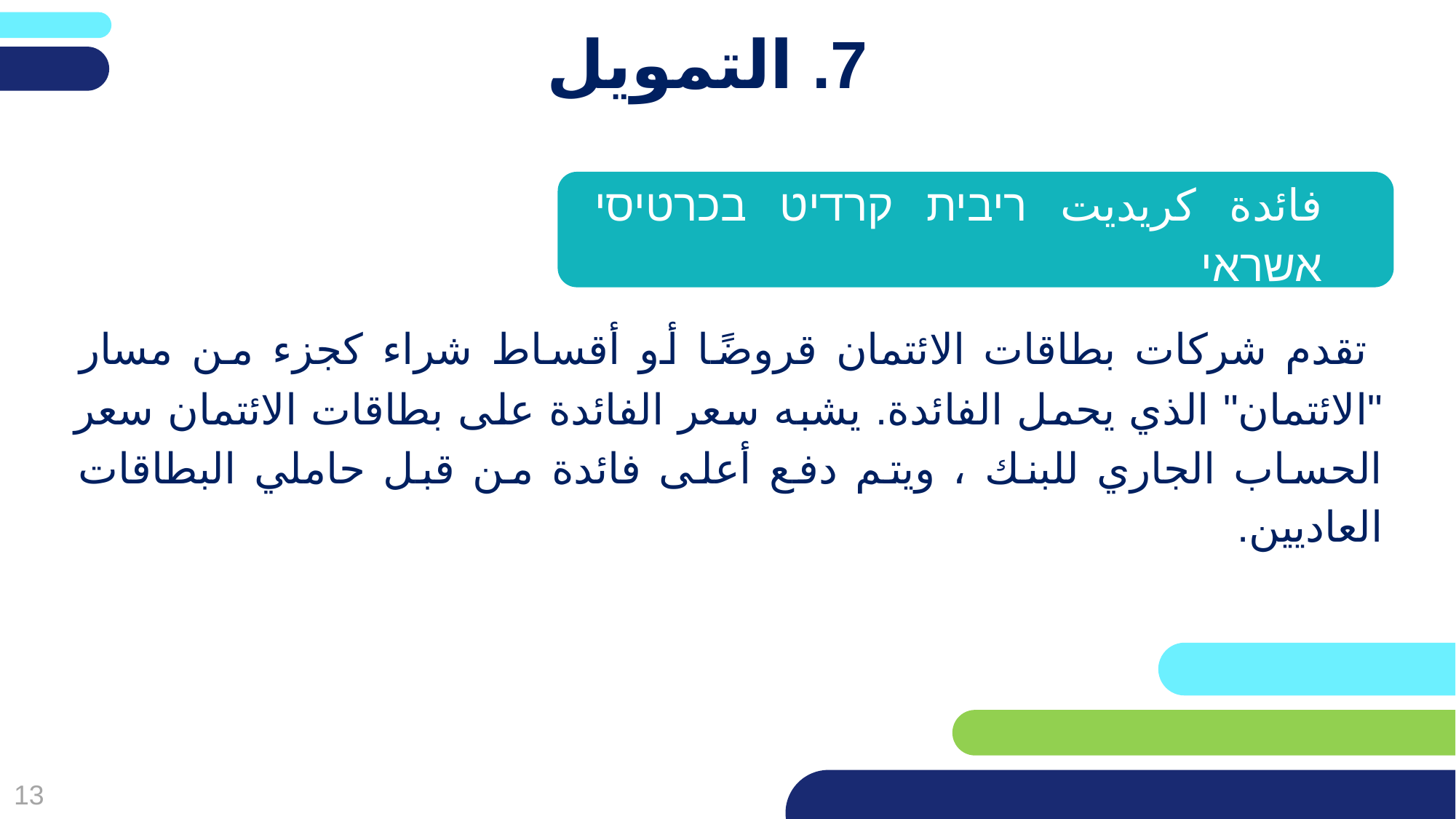

פריסה 2
(הפריסות שונות זו מזו במיקום תיבות הטקסט וגרפיקת הרקע,
ותוכלו לגוון ביניהן)
# 7. التمويل
فائدة كريديت ריבית קרדיט בכרטיסי אשראי
את השקופית הזו תוכלו לשכפל, על מנת ליצור שקופיות נוספות הזהות לה – אליהן תוכלו להכניס את התכנים.

כדי לשכפל אותה, לחצו עליה קליק ימיני בתפריט השקופיות בצד ובחרו
"שכפל שקופית" או "Duplicate Slide"
(מחקו ריבוע זה לאחר הקריאה)
 تقدم شركات بطاقات الائتمان قروضًا أو أقساط شراء كجزء من مسار "الائتمان" الذي يحمل الفائدة. يشبه سعر الفائدة على بطاقات الائتمان سعر الحساب الجاري للبنك ، ويتم دفع أعلى فائدة من قبل حاملي البطاقات العاديين.